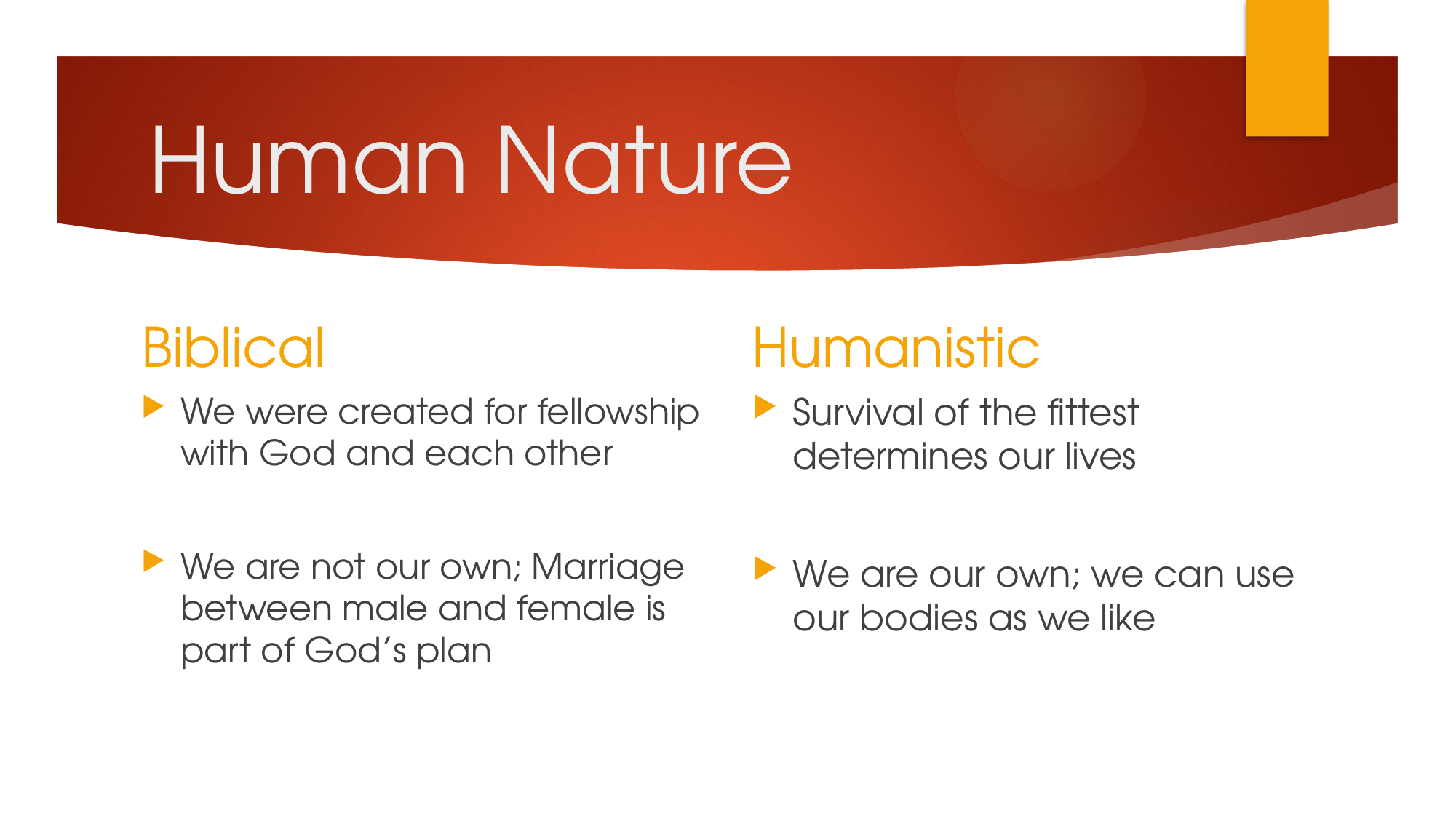

# Human Nature
Humanistic
Biblical
We were created for fellowship with God and each other

We are not our own; Marriage between male and female is part of God’s plan
Survival of the fittest determines our lives

We are our own; we can use our bodies as we like